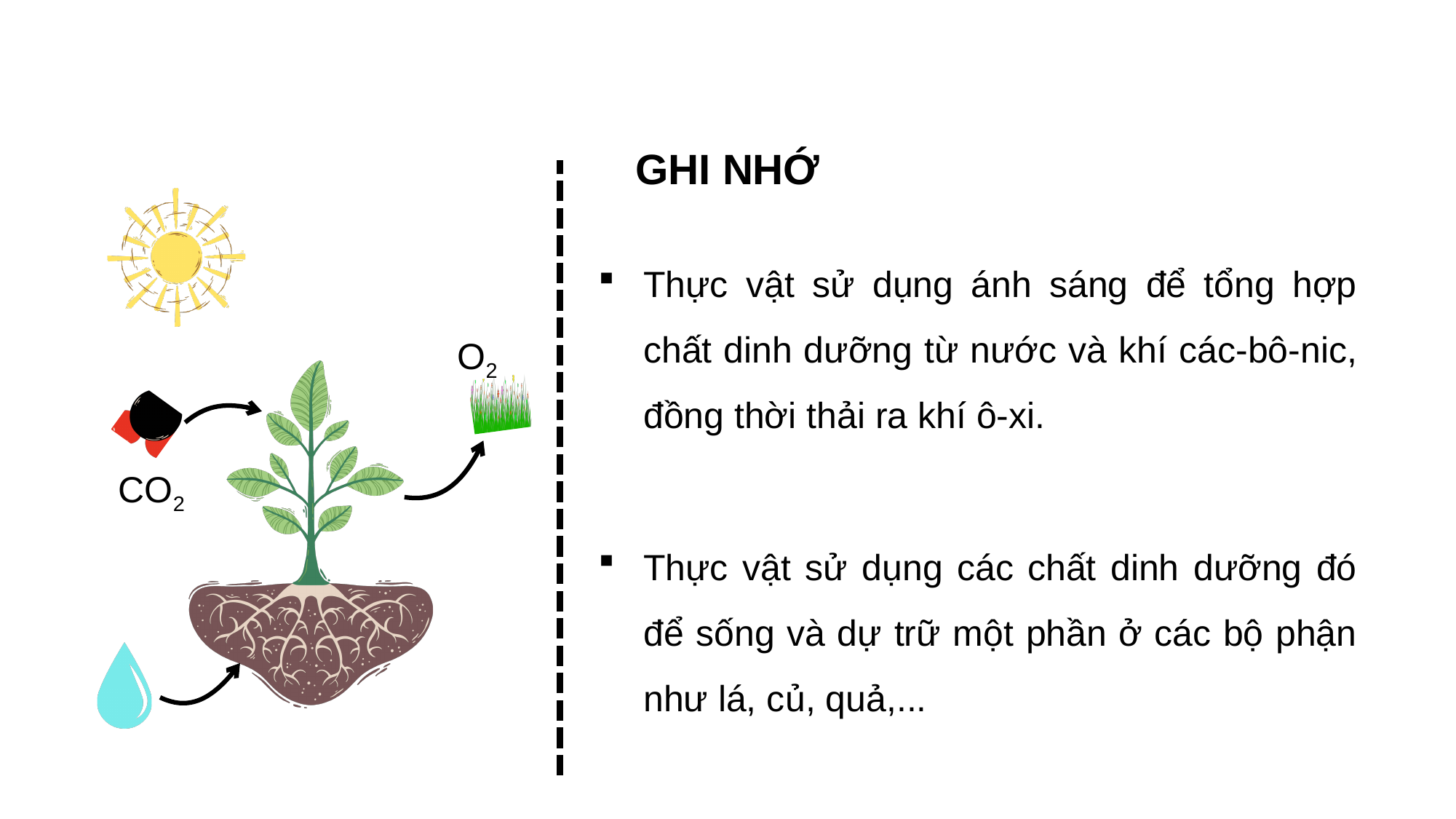

GHI NHỚ

Thực vật sử dụng ánh sáng để tổng hợp chất dinh dưỡng từ nước và khí các-bô-nic, đồng thời thải ra khí ô-xi.
O2

CO2
Thực vật sử dụng các chất dinh dưỡng đó để sống và dự trữ một phần ở các bộ phận như lá, củ, quả,...